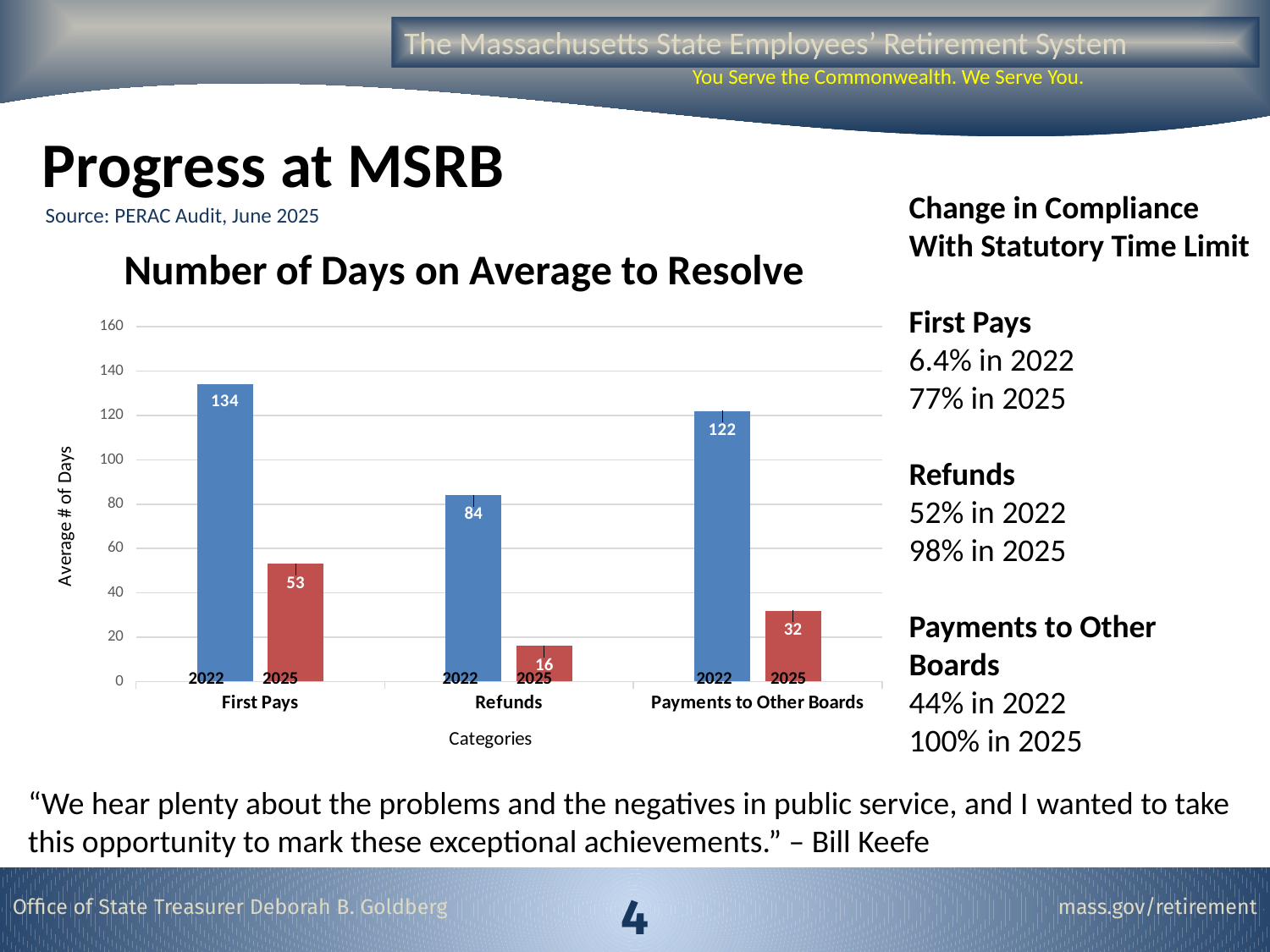

# Progress at MSRB
Change in Compliance
With Statutory Time Limit

First Pays
6.4% in 2022
77% in 2025

Refunds
52% in 2022
98% in 2025

Payments to Other Boards
44% in 2022
100% in 2025
Source: PERAC Audit, June 2025

### Chart: Number of Days on Average to Resolve

| Category | 2022 | 2025 |
|---|---|---|
| First Pays | 134.0 | 53.0 |
| Refunds | 84.0 | 16.0 |
| Payments to Other Boards | 122.0 | 32.0 |
2022
2025
2022
2025
2022
2025
“We hear plenty about the problems and the negatives in public service, and I wanted to take this opportunity to mark these exceptional achievements.” – Bill Keefe